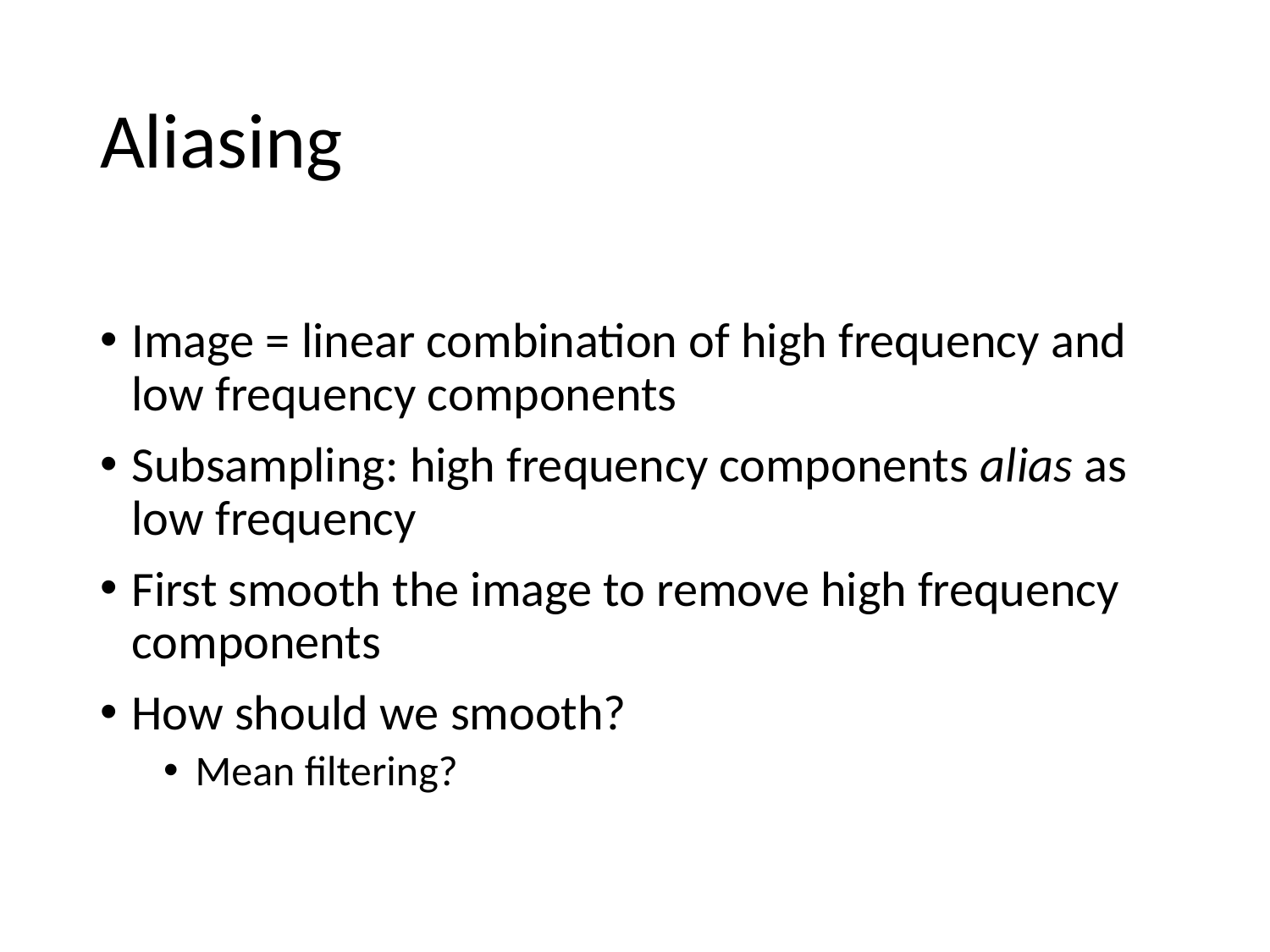

# Aliasing
Image = linear combination of high frequency and low frequency components
Subsampling: high frequency components alias as low frequency
First smooth the image to remove high frequency components
How should we smooth?
Mean filtering?